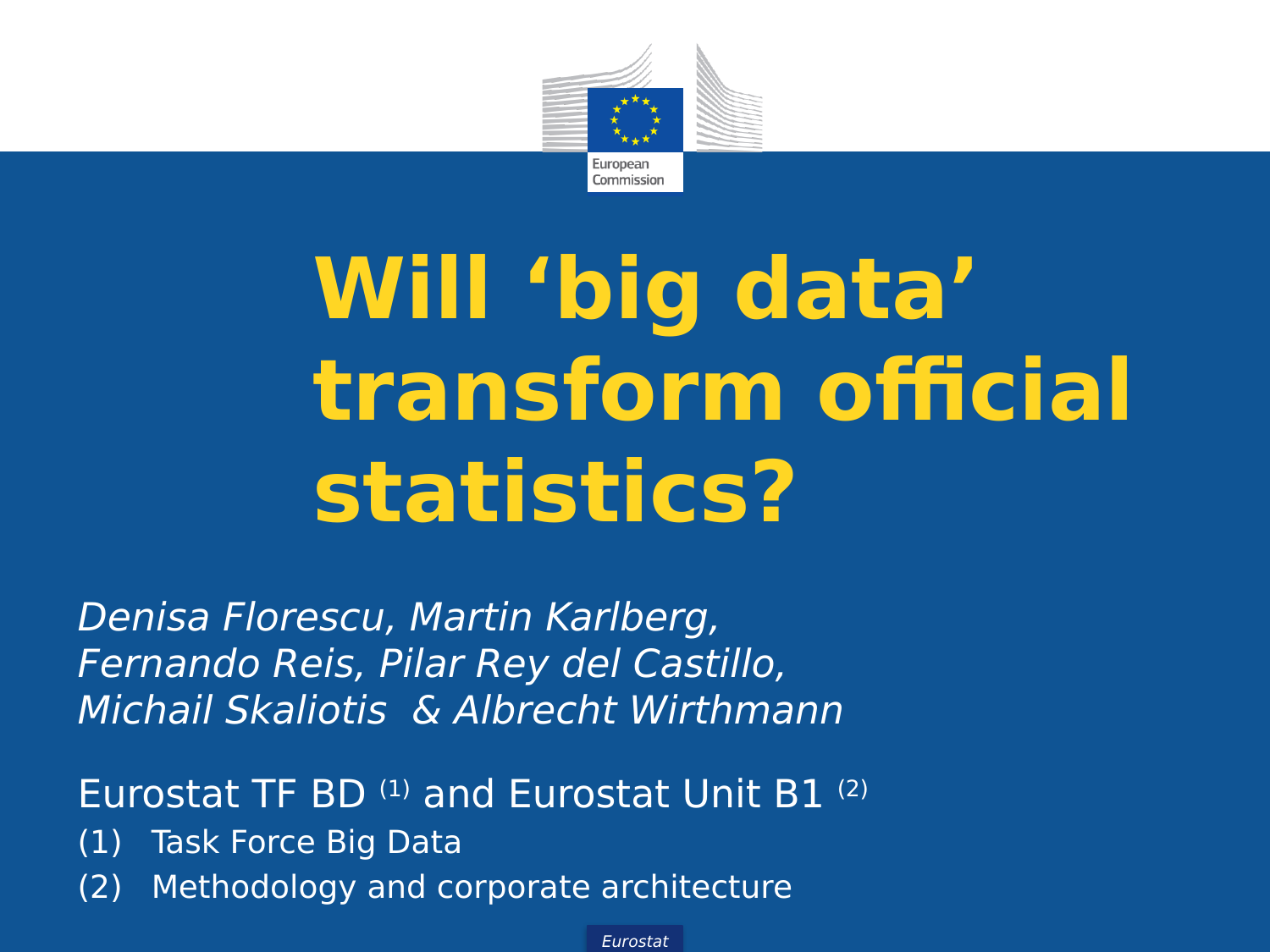

# Will ‘big data’ transform official statistics?
Denisa Florescu, Martin Karlberg,
Fernando Reis, Pilar Rey del Castillo,
Michail Skaliotis  & Albrecht Wirthmann

Eurostat TF BD (1) and Eurostat Unit B1 (2)
 Task Force Big Data
 Methodology and corporate architecture